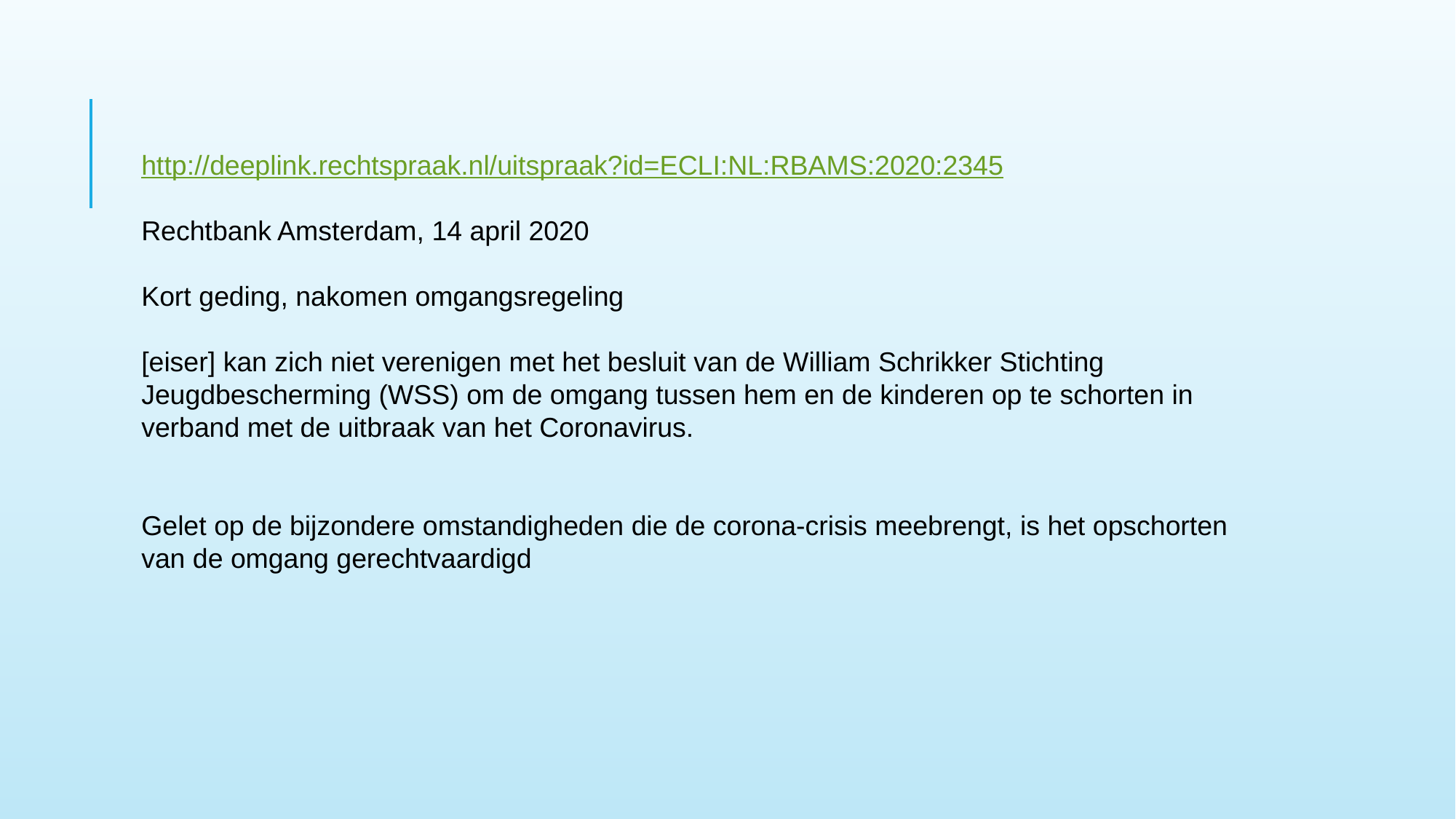

http://deeplink.rechtspraak.nl/uitspraak?id=ECLI:NL:RBAMS:2020:2345

Rechtbank Amsterdam, 14 april 2020

Kort geding, nakomen omgangsregeling

[eiser] kan zich niet verenigen met het besluit van de William Schrikker Stichting Jeugdbescherming (WSS) om de omgang tussen hem en de kinderen op te schorten in verband met de uitbraak van het Coronavirus.

Gelet op de bijzondere omstandigheden die de corona-crisis meebrengt, is het opschorten van de omgang gerechtvaardigd